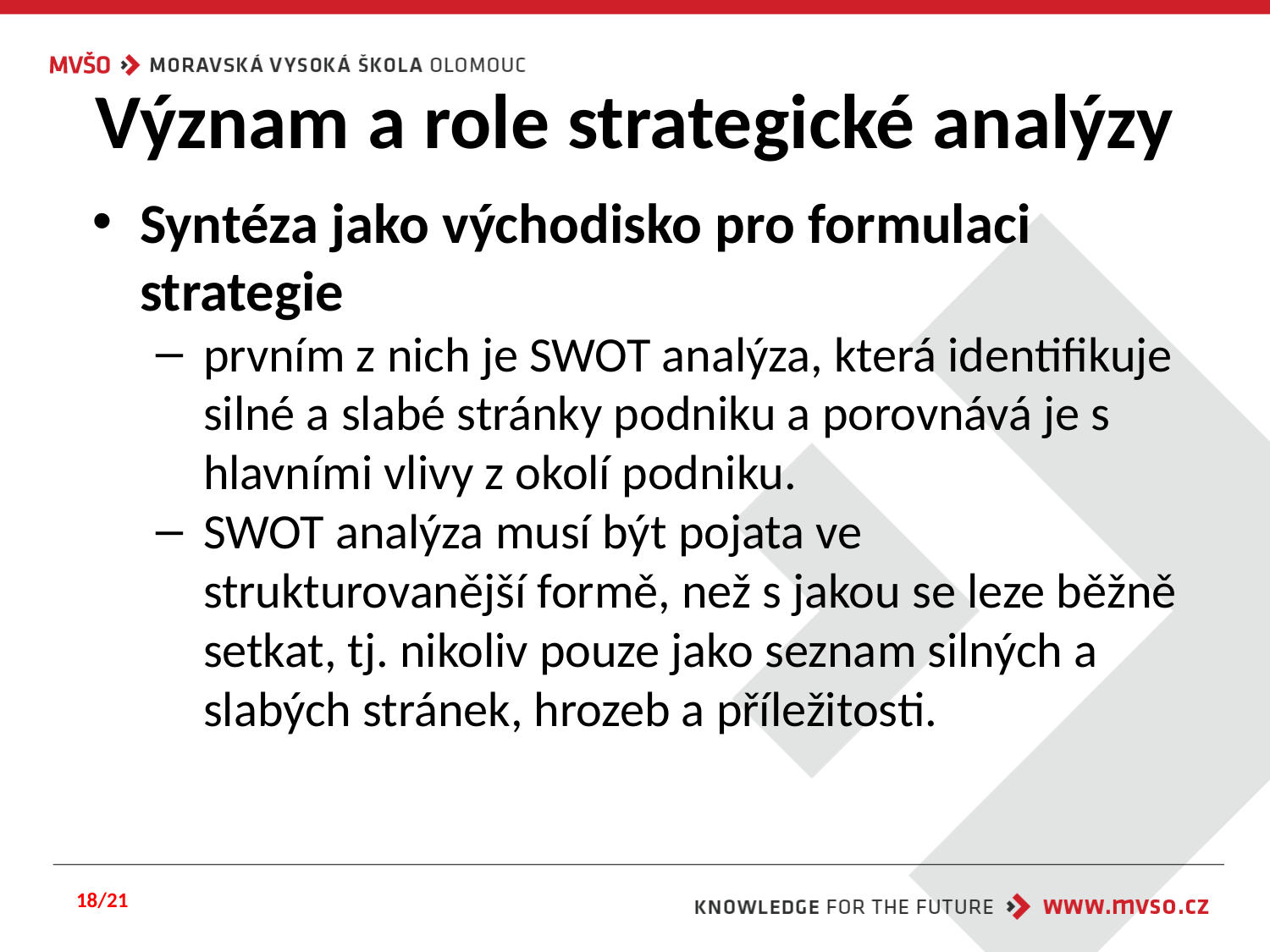

# Význam a role strategické analýzy
Syntéza jako východisko pro formulaci strategie
prvním z nich je SWOT analýza, která identifikuje silné a slabé stránky podniku a porovnává je s hlavními vlivy z okolí podniku.
SWOT analýza musí být pojata ve strukturovanější formě, než s jakou se leze běžně setkat, tj. nikoliv pouze jako seznam silných a slabých stránek, hrozeb a příležitosti.
18/21